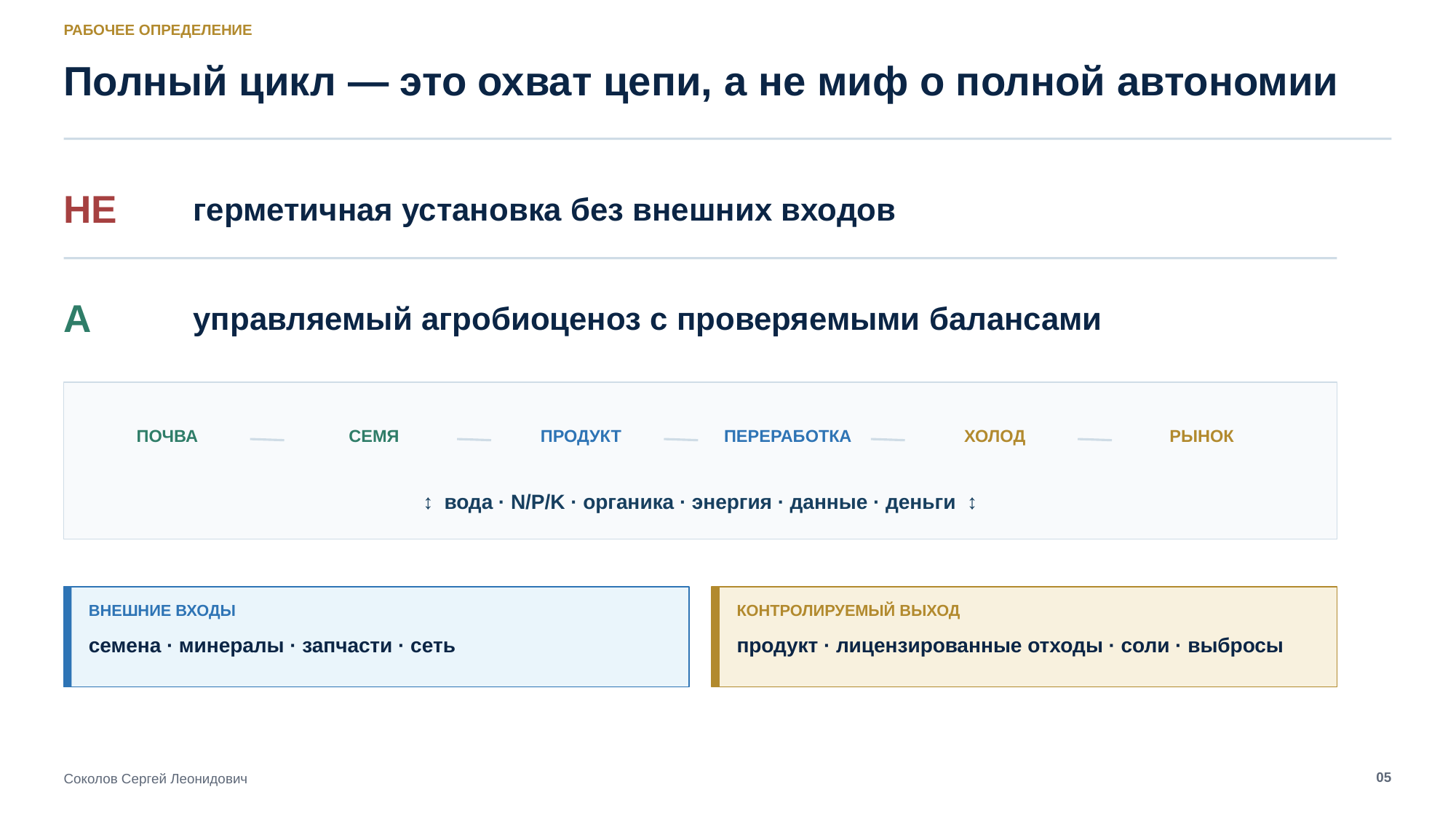

РАБОЧЕЕ ОПРЕДЕЛЕНИЕ
Полный цикл — это охват цепи, а не миф о полной автономии

НЕ
герметичная установка без внешних входов

А
управляемый агробиоценоз с проверяемыми балансами

ПОЧВА
СЕМЯ
ПРОДУКТ
ПЕРЕРАБОТКА
ХОЛОД
РЫНОК

↕  вода · N/P/K · органика · энергия · данные · деньги  ↕

ВНЕШНИЕ ВХОДЫ
КОНТРОЛИРУЕМЫЙ ВЫХОД
семена · минералы · запчасти · сеть
продукт · лицензированные отходы · соли · выбросы
05
Соколов Сергей Леонидович